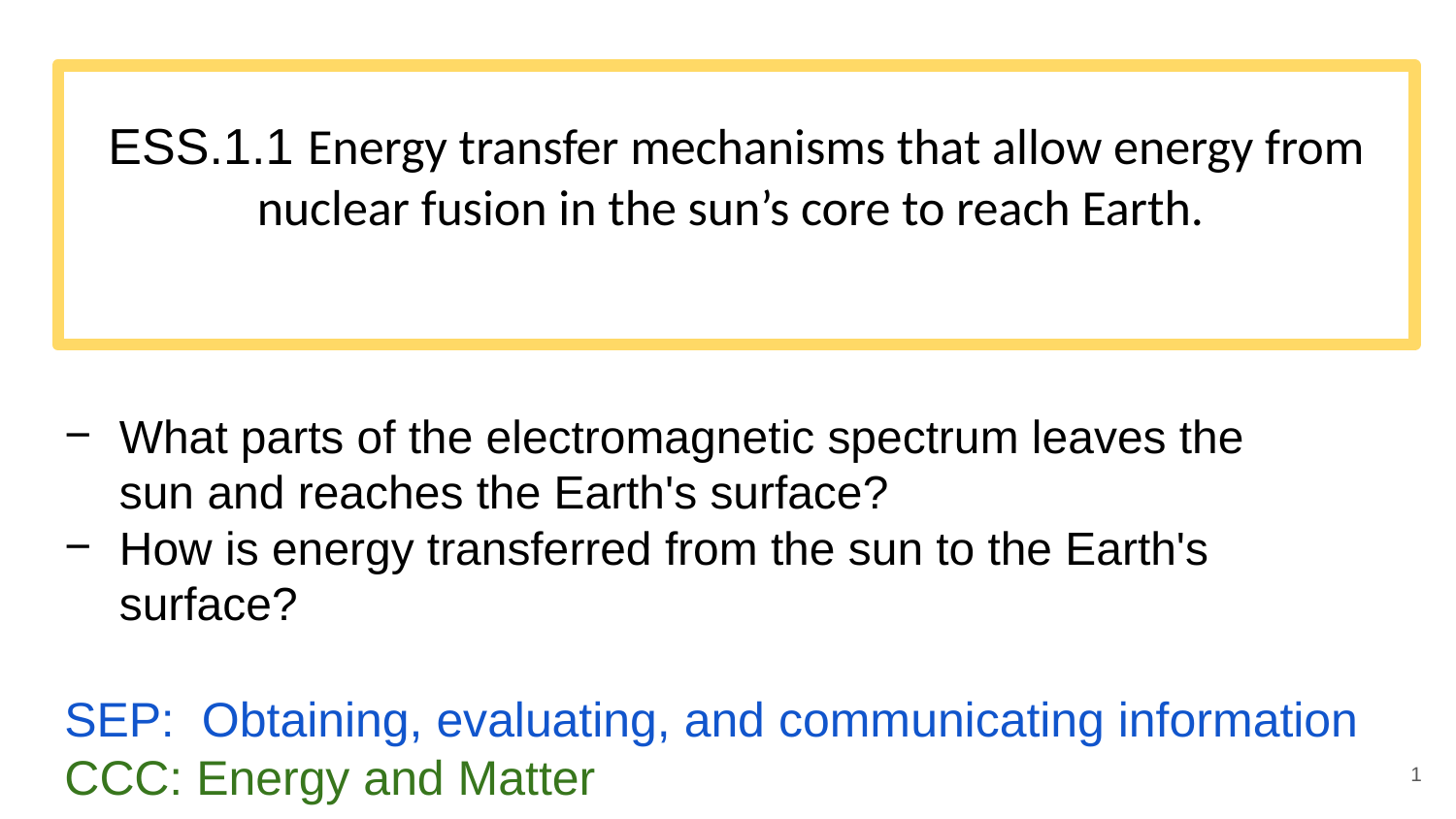

# ESS.1.1 Energy transfer mechanisms that allow energy from nuclear fusion in the sun’s core to reach Earth.

What parts of the electromagnetic spectrum leaves the sun and reaches the Earth's surface?
How is energy transferred from the sun to the Earth's surface?

SEP:  Obtaining, evaluating, and communicating information
CCC: Energy and Matter

1